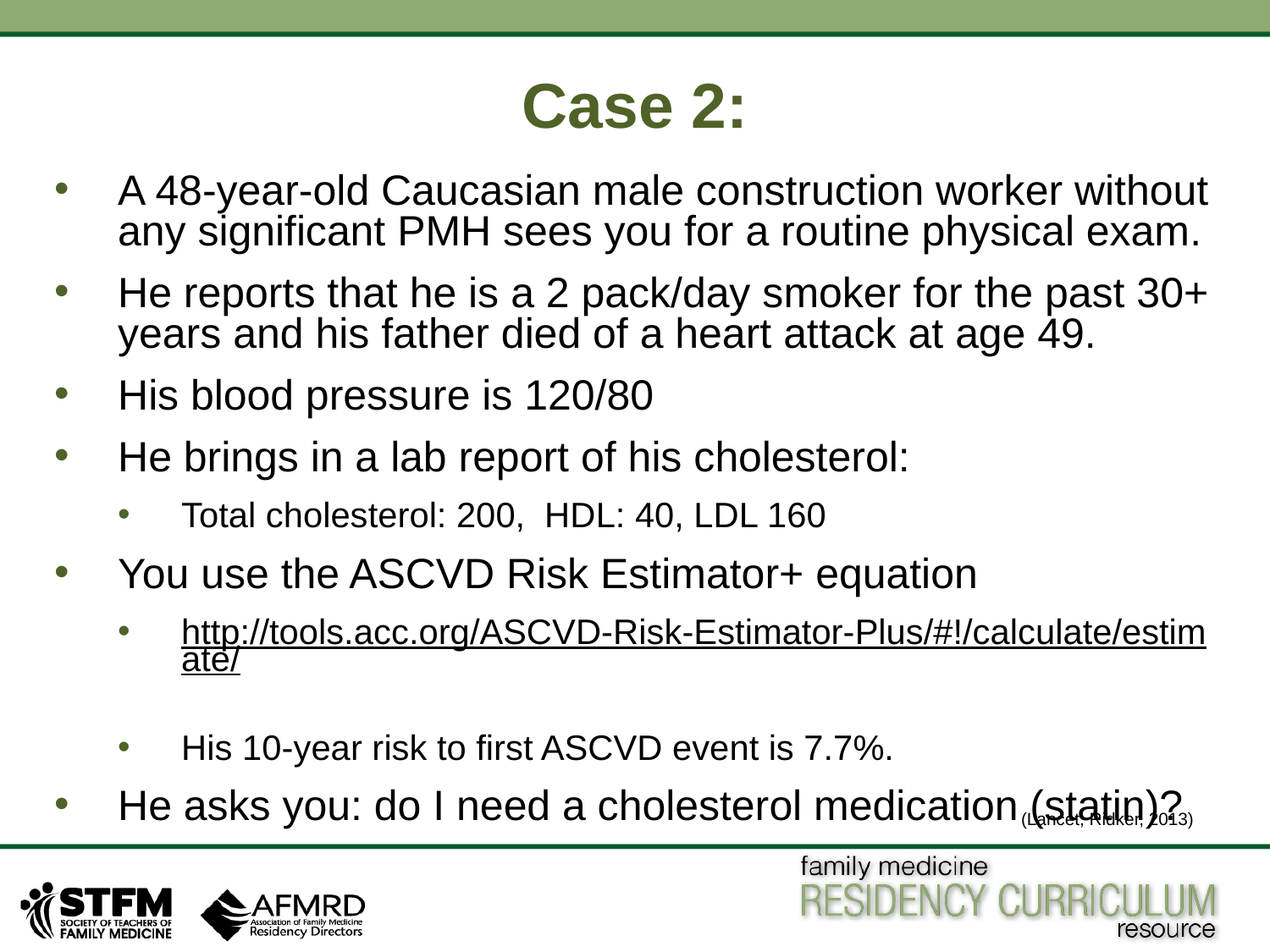

# Case 2:
A 48-year-old Caucasian male construction worker without any significant PMH sees you for a routine physical exam.
He reports that he is a 2 pack/day smoker for the past 30+ years and his father died of a heart attack at age 49.
His blood pressure is 120/80
He brings in a lab report of his cholesterol:
Total cholesterol: 200,  HDL: 40, LDL 160
You use the ASCVD Risk Estimator+ equation
http://tools.acc.org/ASCVD-Risk-Estimator-Plus/#!/calculate/estimate/
His 10-year risk to first ASCVD event is 7.7%.
He asks you: do I need a cholesterol medication (statin)?
(Lancet, Ridker, 2013)